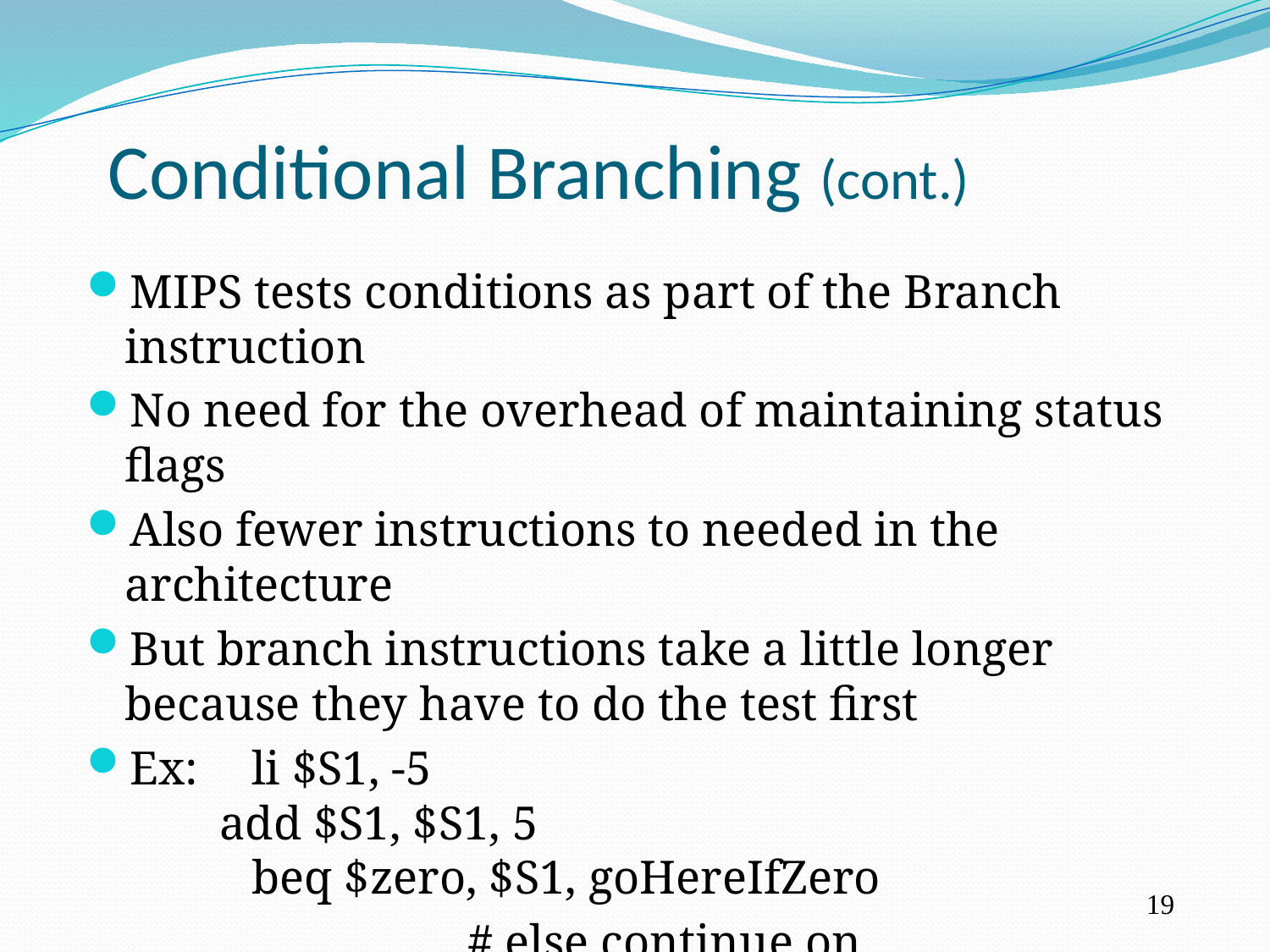

Conditional Branching (cont.)
MIPS tests conditions as part of the Branch instruction
No need for the overhead of maintaining status flags
Also fewer instructions to needed in the architecture
But branch instructions take a little longer because they have to do the test first
Ex:	li $S1, -5
        add $S1, $S1, 5
	beq $zero, $S1, goHereIfZero
	…		# else continue on

19